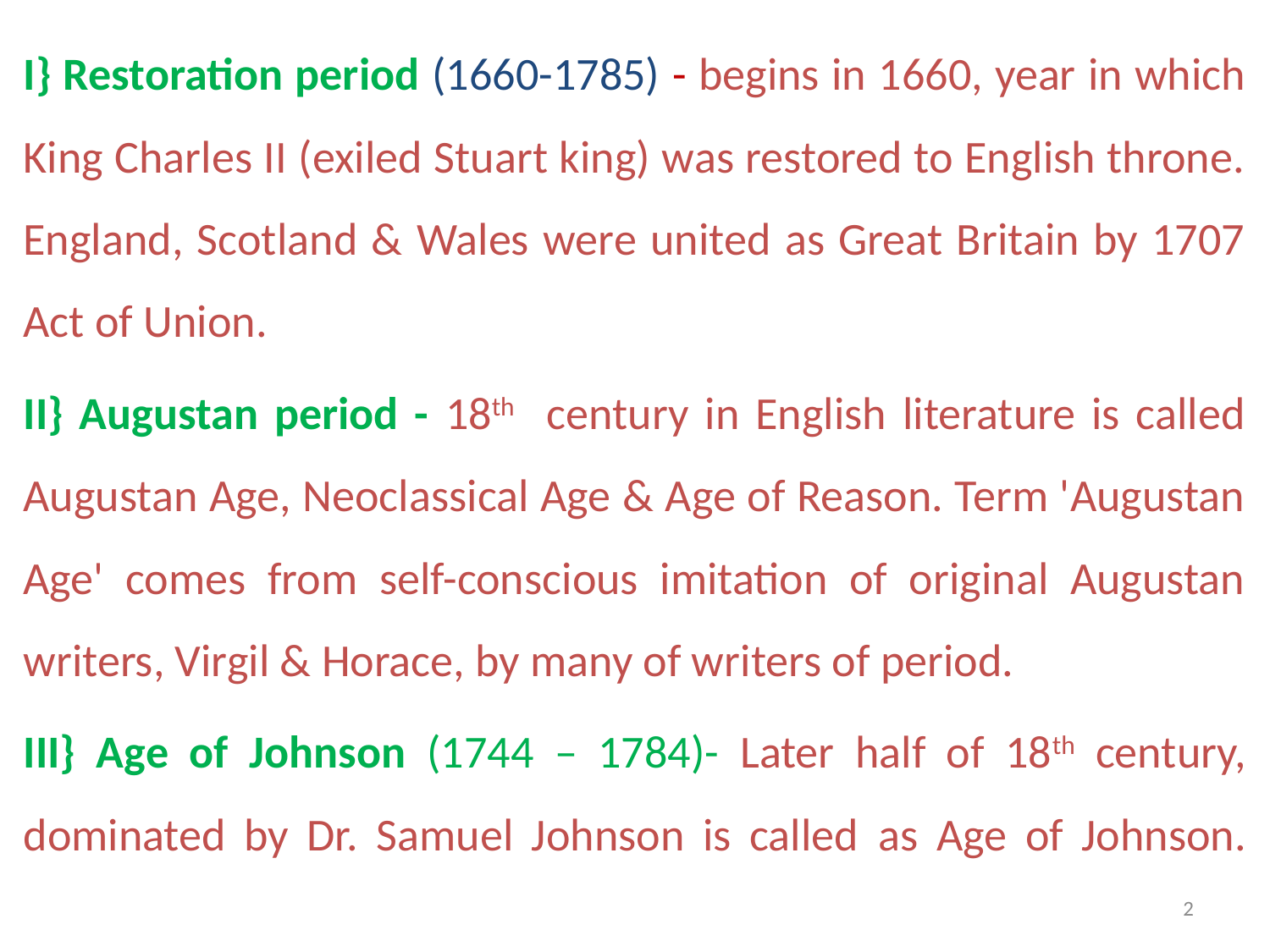

I} Restoration period (1660-1785) - begins in 1660, year in which King Charles II (exiled Stuart king) was restored to English throne. England, Scotland & Wales were united as Great Britain by 1707 Act of Union.
II} Augustan period - 18th  century in English literature is called Augustan Age, Neoclassical Age & Age of Reason. Term 'Augustan Age' comes from self-conscious imitation of original Augustan writers, Virgil & Horace, by many of writers of period.
III} Age of Johnson (1744 – 1784)- Later half of 18th century, dominated by Dr. Samuel Johnson is called as Age of Johnson.

2